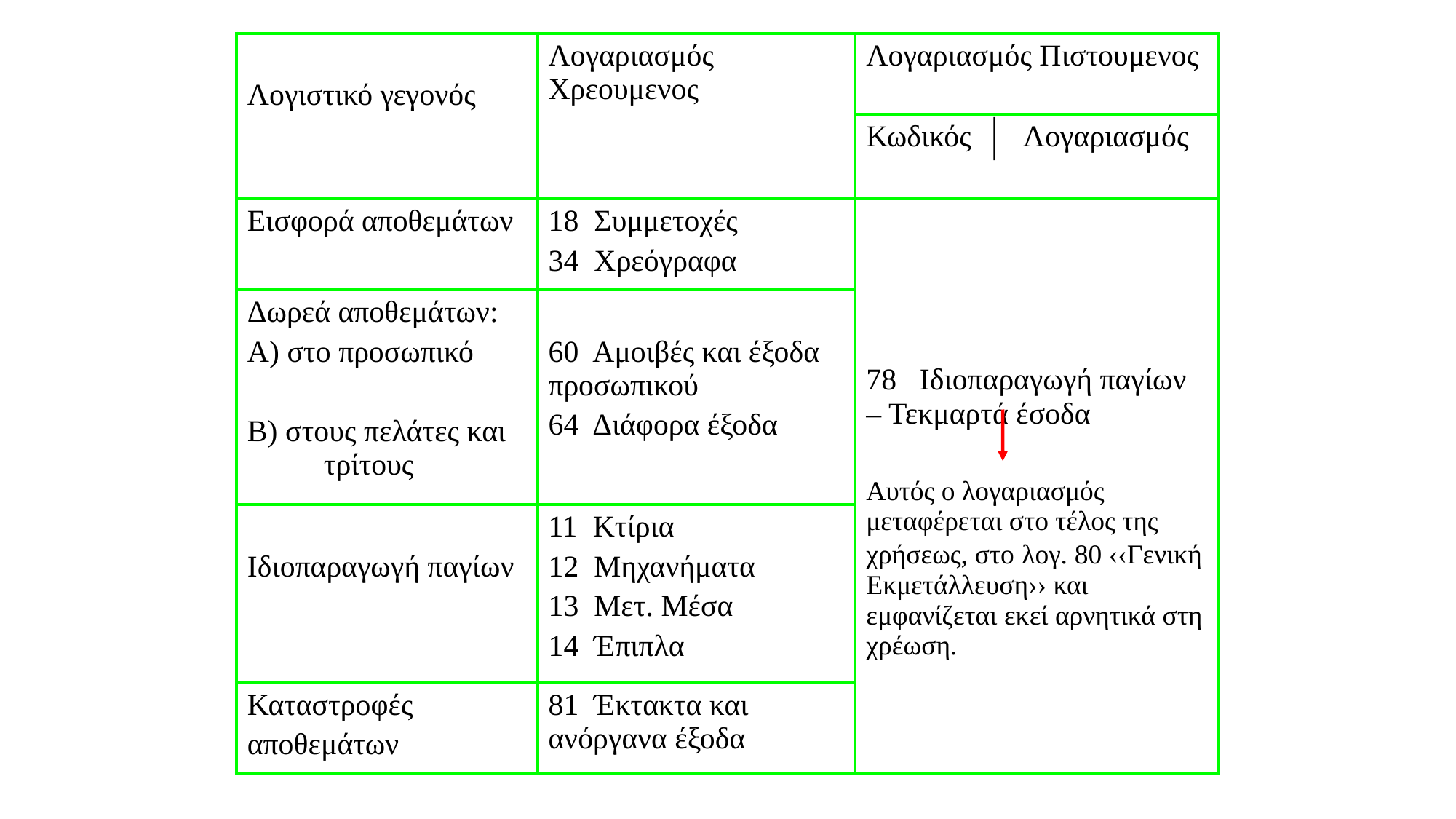

| Λογιστικό γεγονός | Λογαριασμός Χρεουμενος | Λογαριασμός Πιστουμενος |
| --- | --- | --- |
|  |  | Κωδικός Λογαριασμός |
| Εισφορά αποθεμάτων | 18 Συμμετοχές 34 Χρεόγραφα | 78 Ιδιοπαραγωγή παγίων – Τεκμαρτά έσοδα Αυτός ο λογαριασμός μεταφέρεται στο τέλος της χρήσεως, στο λογ. 80 ‹‹Γενική Εκμετάλλευση›› και εμφανίζεται εκεί αρνητικά στη χρέωση. |
| Δωρεά αποθεμάτων: Α) στο προσωπικό Β) στους πελάτες και τρίτους | 60 Αμοιβές και έξοδα προσωπικού 64 Διάφορα έξοδα |  |
| Ιδιοπαραγωγή παγίων | 11 Κτίρια 12 Μηχανήματα 13 Μετ. Μέσα 14 Έπιπλα |  |
| Καταστροφές αποθεμάτων | 81 Έκτακτα και ανόργανα έξοδα |  |